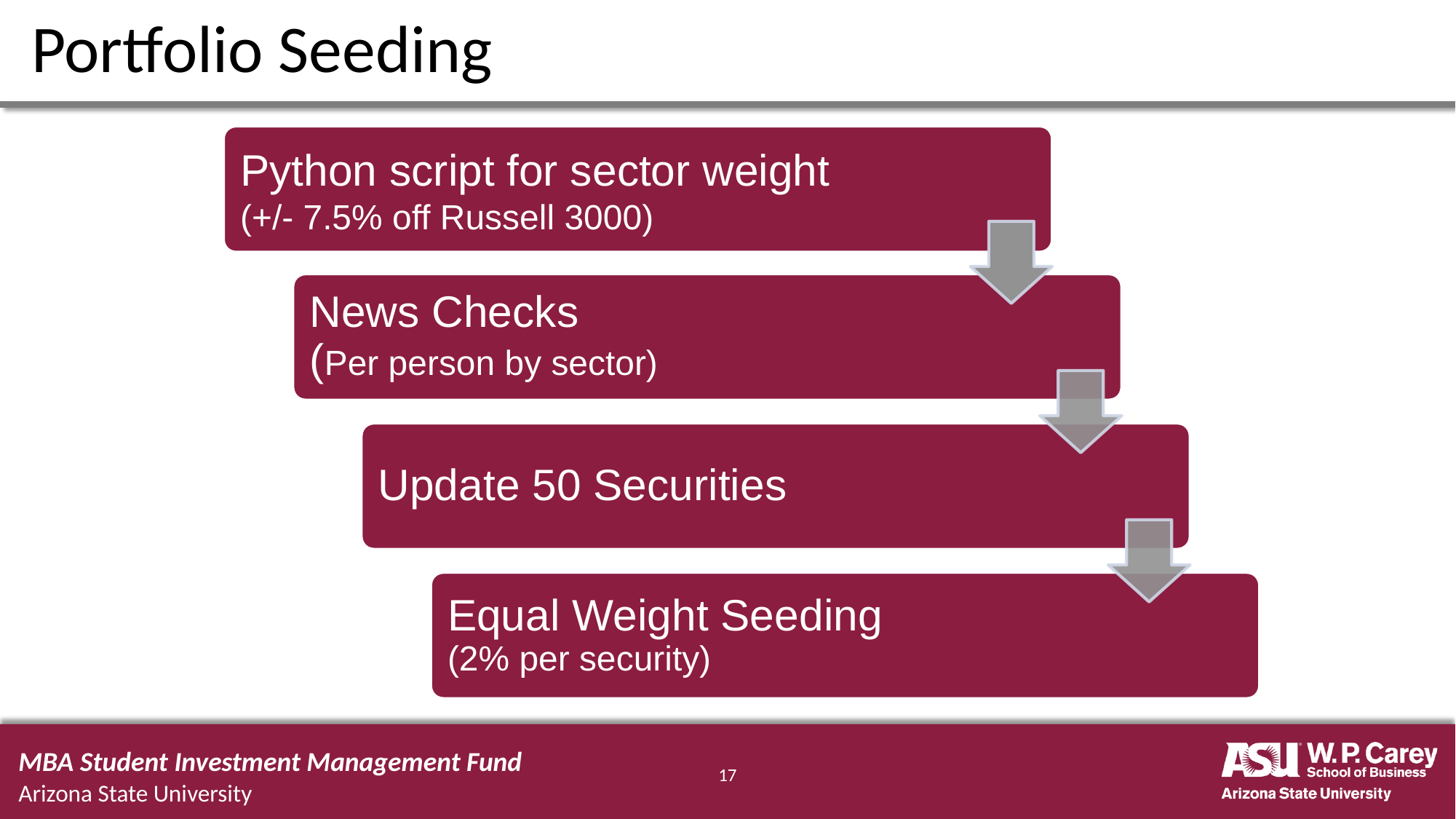

# Portfolio Seeding

Python script for sector weight
(+/- 7.5% off Russell 3000)

News Checks
(Per person by sector)

Update 50 Securities

Equal Weight Seeding
(2% per security)

MBA Student Investment Management Fund
Arizona State University
17